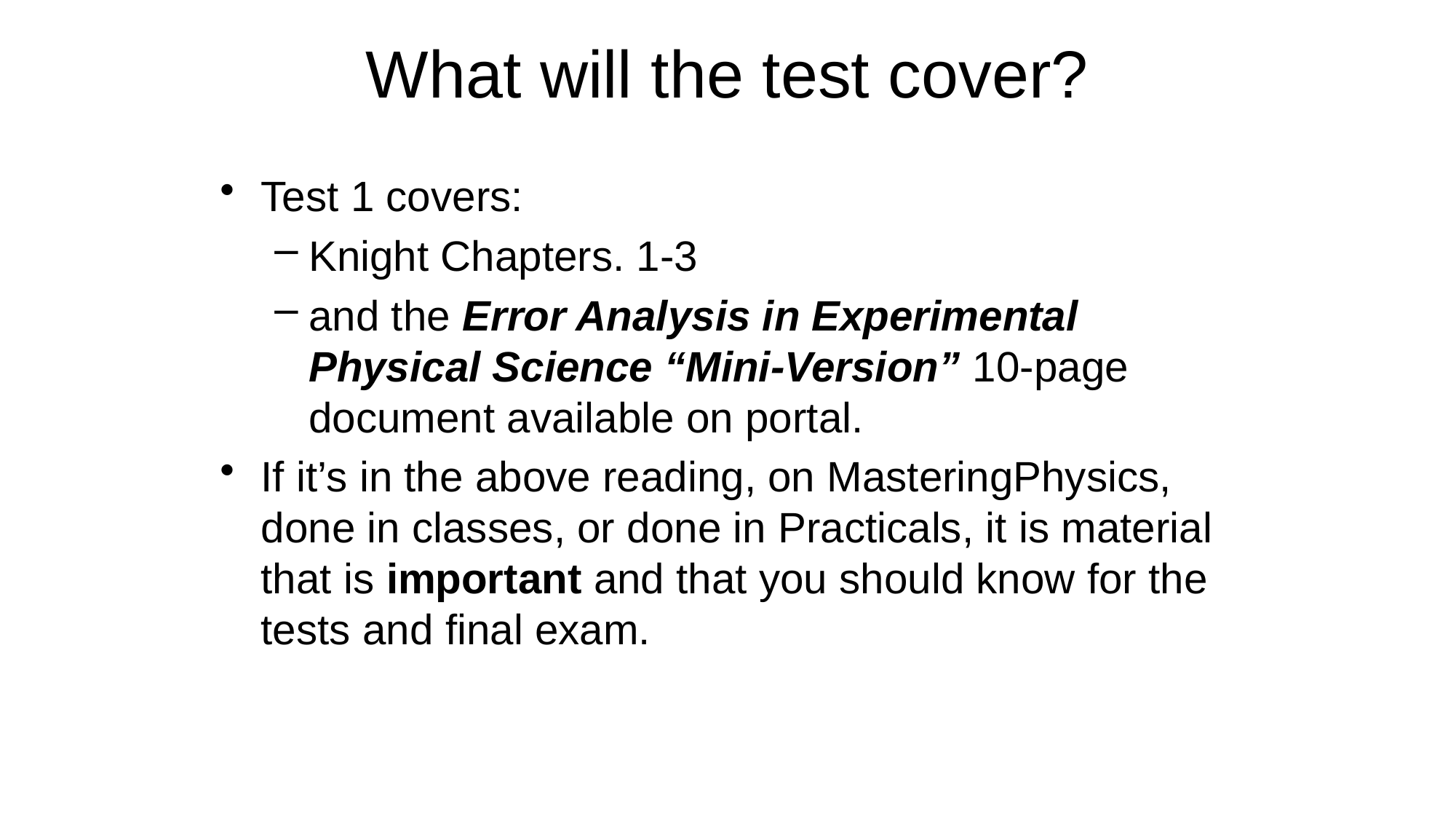

# What will the test cover?
Test 1 covers:
Knight Chapters. 1-3
and the Error Analysis in Experimental Physical Science “Mini-Version” 10-page document available on portal.
If it’s in the above reading, on MasteringPhysics, done in classes, or done in Practicals, it is material that is important and that you should know for the tests and final exam.